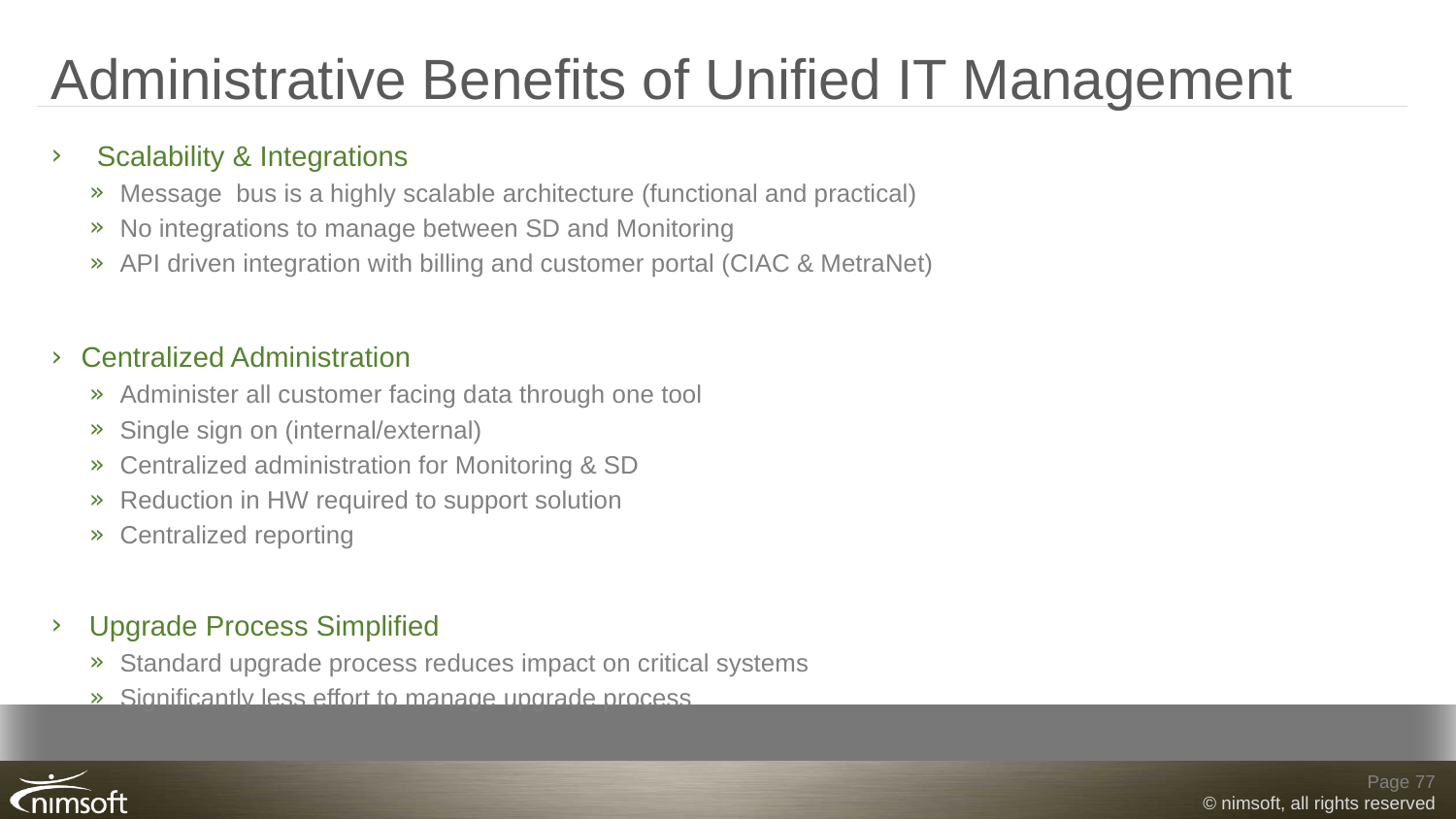

# Administrative Benefits of Unified IT Management
  Scalability & Integrations
Message  bus is a highly scalable architecture (functional and practical)
No integrations to manage between SD and Monitoring
API driven integration with billing and customer portal (CIAC & MetraNet)

Centralized Administration
Administer all customer facing data through one tool
Single sign on (internal/external)
Centralized administration for Monitoring & SD
Reduction in HW required to support solution
Centralized reporting

 Upgrade Process Simplified
Standard upgrade process reduces impact on critical systems
Significantly less effort to manage upgrade process

77